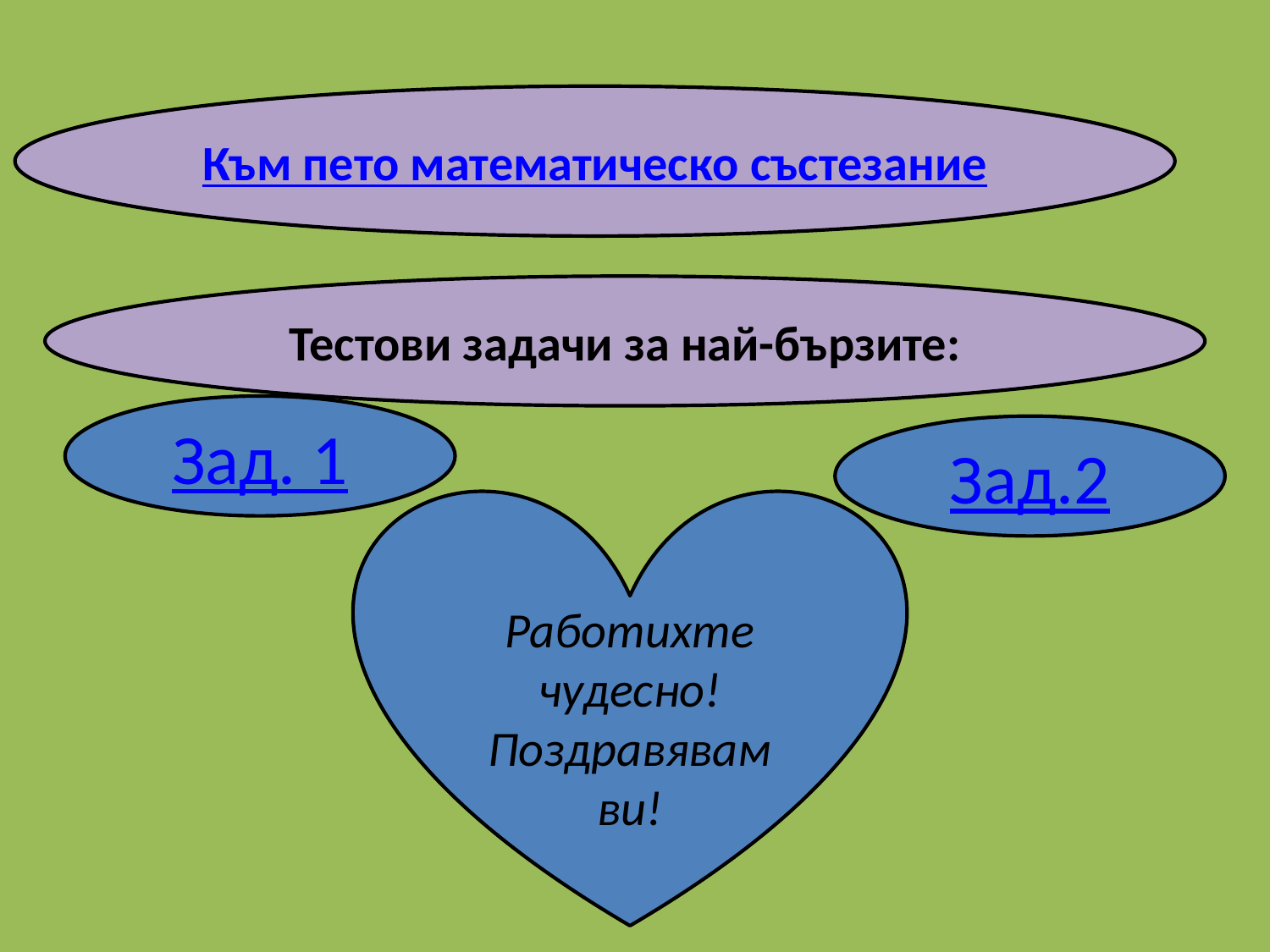

Към пето математическо състезание

Тестови задачи за най-бързите:

Зад. 1
Зад.2

Работихте чудесно! Поздравявам ви!